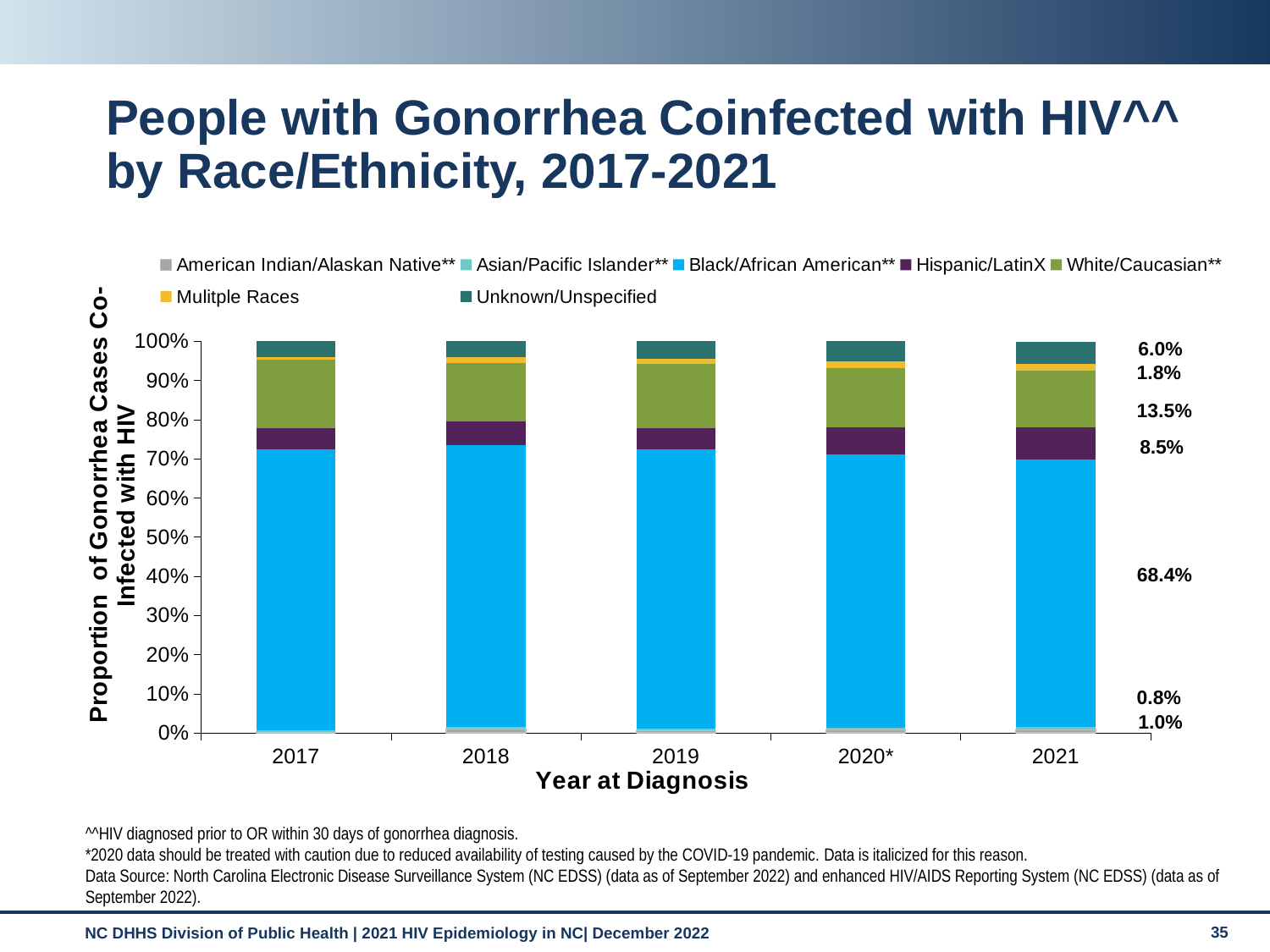

# People with Gonorrhea Coinfected with HIV^^ by Race/Ethnicity, 2017-2021

### Chart

| Category | American Indian/Alaskan Native** | Asian/Pacific Islander** | Black/African American** | Hispanic/LatinX | White/Caucasian** | Mulitple Races | Unknown/Unspecified |
|---|---|---|---|---|---|---|---|
| 2017 | 0.0029644268774703555 | 0.003952569169960474 | 0.717391304347826 | 0.0533596837944664 | 0.17490118577075098 | 0.00691699604743083 | 0.040513833992094864 |
| 2018 | 0.01079136690647482 | 0.00539568345323741 | 0.7194244604316546 | 0.05935251798561151 | 0.15017985611510792 | 0.015287769784172662 | 0.039568345323741004 |
| 2019 | 0.006939625260235947 | 0.0034698126301179735 | 0.7133934767522554 | 0.05343511450381679 | 0.16446911866759195 | 0.013879250520471894 | 0.04441360166551006 |
| 2020* | 0.008681925808997633 | 0.003946329913180742 | 0.6985003946329913 | 0.06866614048934491 | 0.1515390686661405 | 0.016574585635359115 | 0.05209155485398579 |
| 2021 | 0.009 | 0.006 | 0.683 | 0.082 | 0.144 | 0.019 | 0.056 |
6.0%
1.8%
13.5%
68.4%
0.8%
1.0%
^^HIV diagnosed prior to OR within 30 days of gonorrhea diagnosis.
*2020 data should be treated with caution due to reduced availability of testing caused by the COVID-19 pandemic. Data is italicized for this reason.
Data Source: North Carolina Electronic Disease Surveillance System (NC EDSS) (data as of September 2022) and enhanced HIV/AIDS Reporting System (NC EDSS) (data as of September 2022).